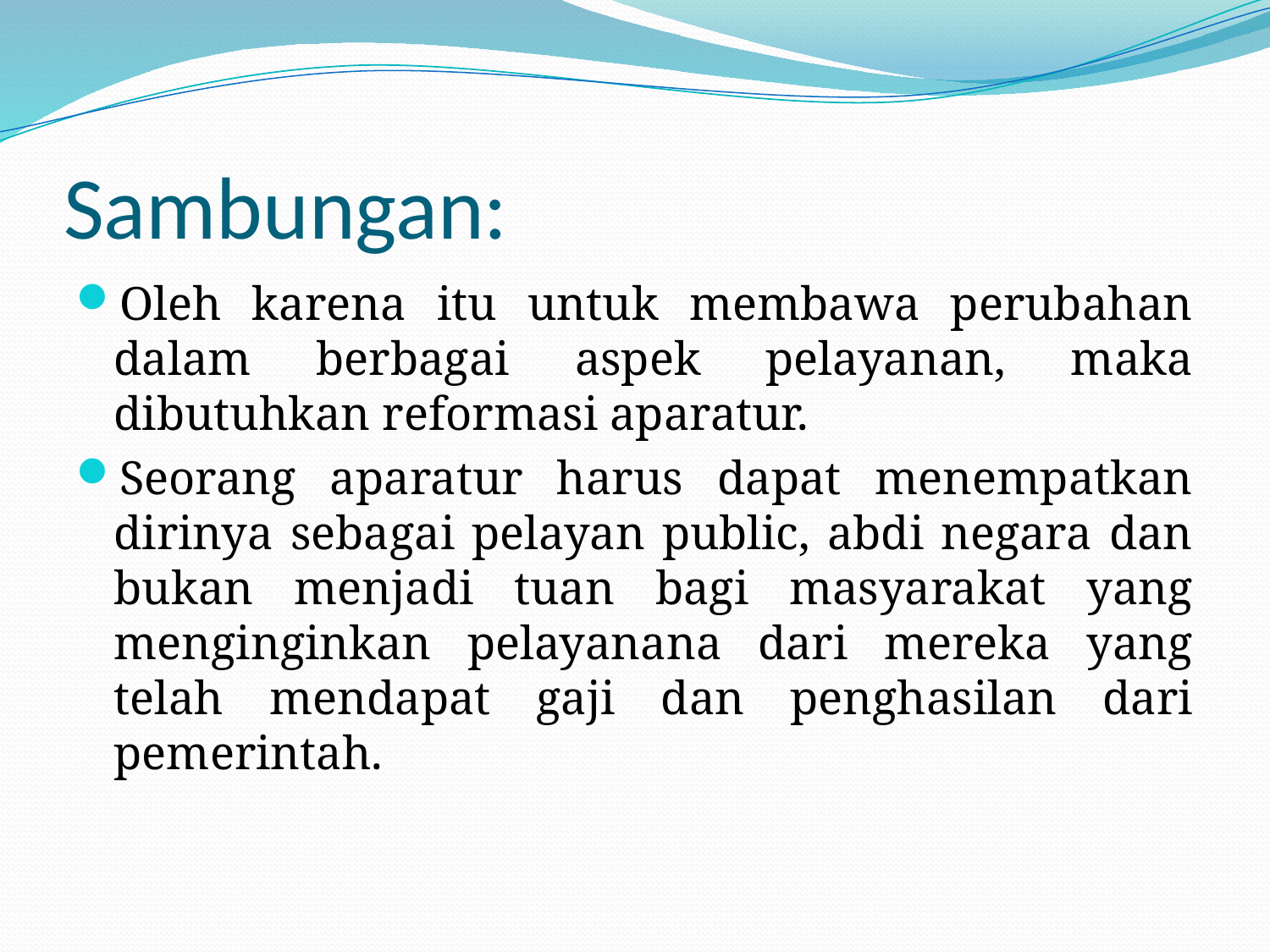

# Sambungan:
Oleh karena itu untuk membawa perubahan dalam berbagai aspek pelayanan, maka dibutuhkan reformasi aparatur.
Seorang aparatur harus dapat menempatkan dirinya sebagai pelayan public, abdi negara dan bukan menjadi tuan bagi masyarakat yang menginginkan pelayanana dari mereka yang telah mendapat gaji dan penghasilan dari pemerintah.